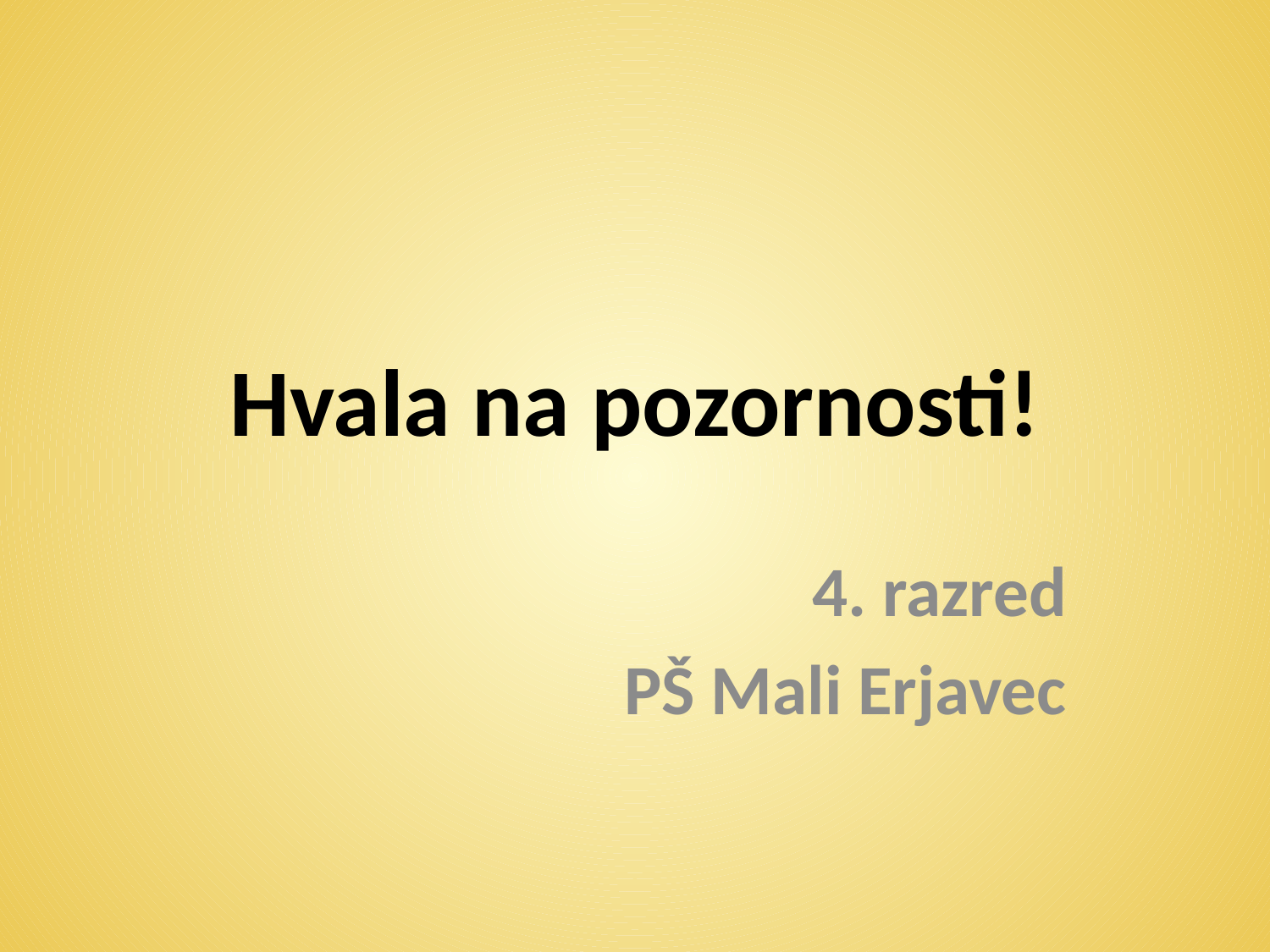

# Hvala na pozornosti!
4. razred
PŠ Mali Erjavec